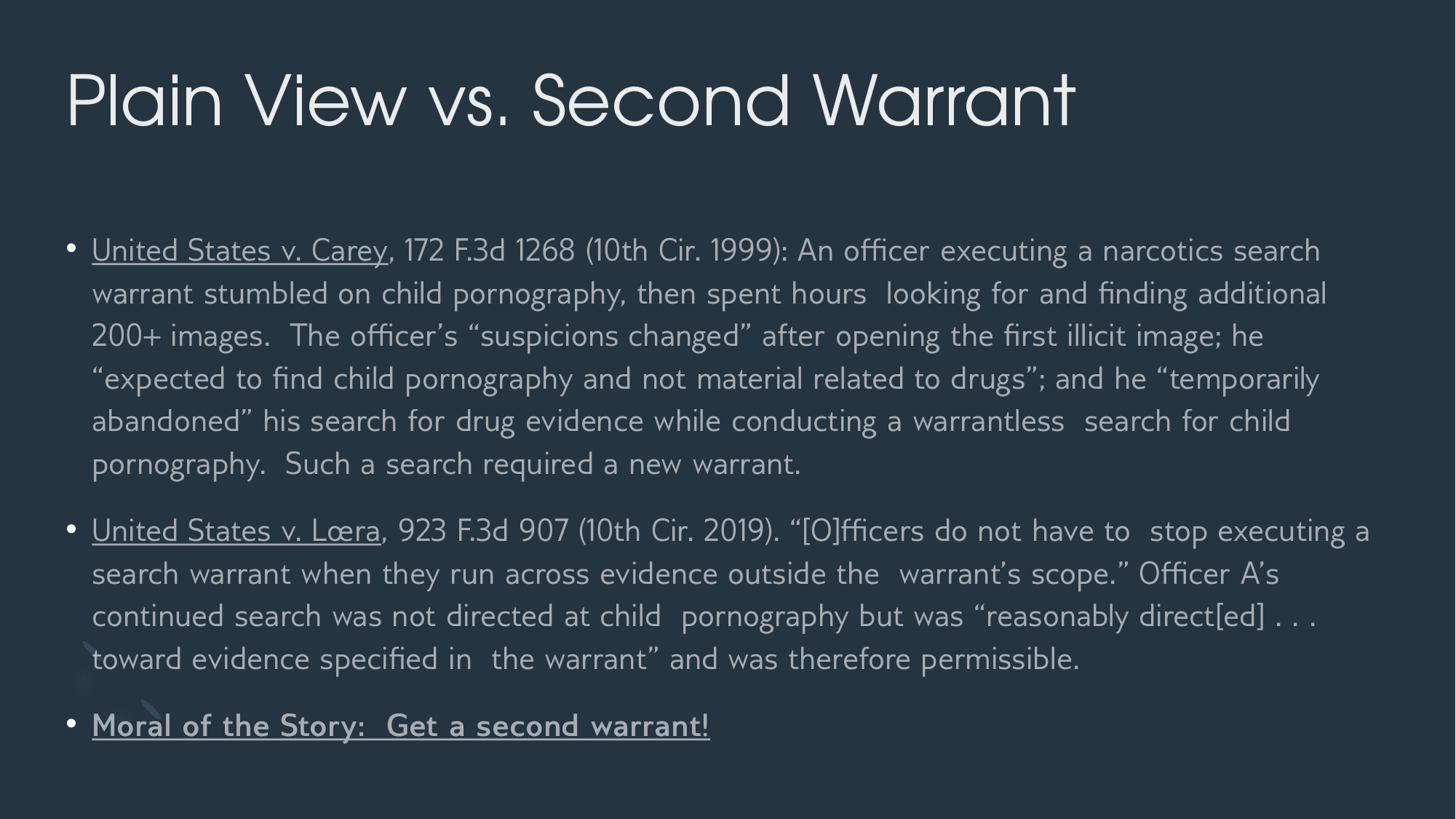

# Plain View vs. Second Warrant
United States v. Carey, 172 F.3d 1268 (10th Cir. 1999): An officer executing a narcotics search warrant stumbled on child pornography, then spent hours  looking for and finding additional 200+ images.  The officer’s “suspicions changed” after opening the first illicit image; he “expected to find child pornography and not material related to drugs”; and he “temporarily  abandoned” his search for drug evidence while conducting a warrantless  search for child pornography.  Such a search required a new warrant.
United States v. Loera, 923 F.3d 907 (10th Cir. 2019). “[O]fficers do not have to  stop executing a search warrant when they run across evidence outside the  warrant’s scope.” Officer A’s continued search was not directed at child  pornography but was “reasonably direct[ed] . . . toward evidence specified in  the warrant” and was therefore permissible.
Moral of the Story:  Get a second warrant!